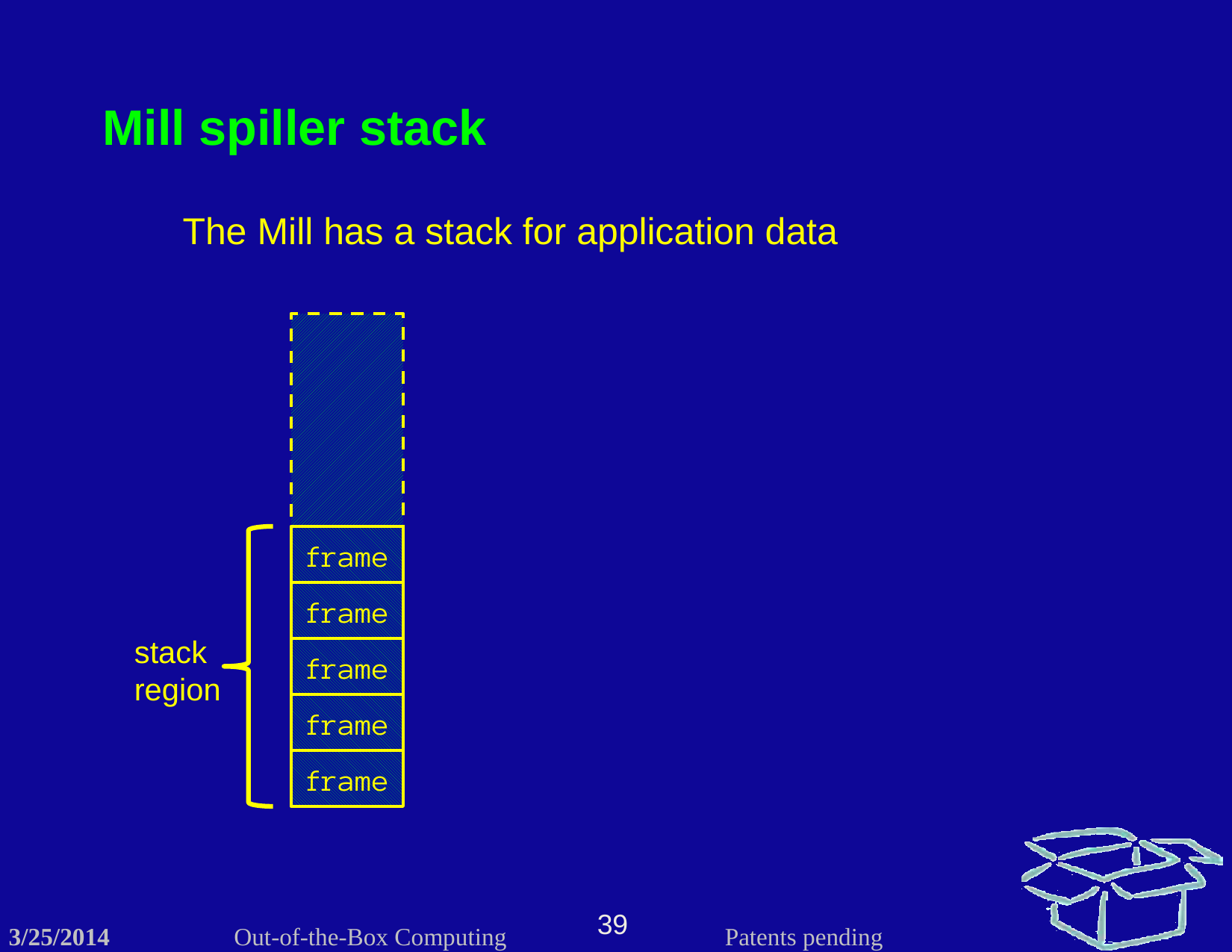

Mill spiller stack
The Mill has a stack for application data

frame
frame
frame
frame
frame

stack region